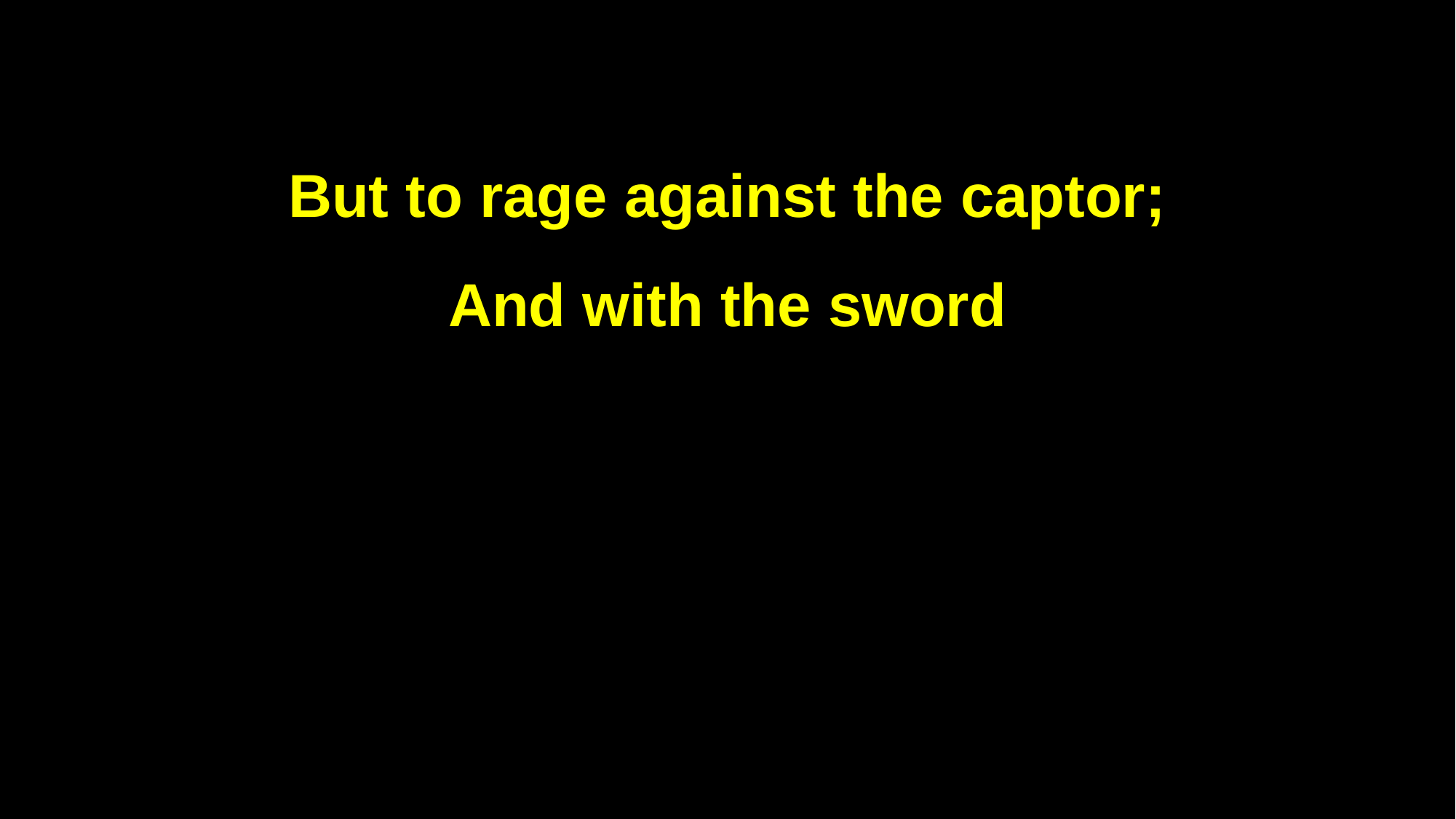

But to rage against the captor;
And with the sword